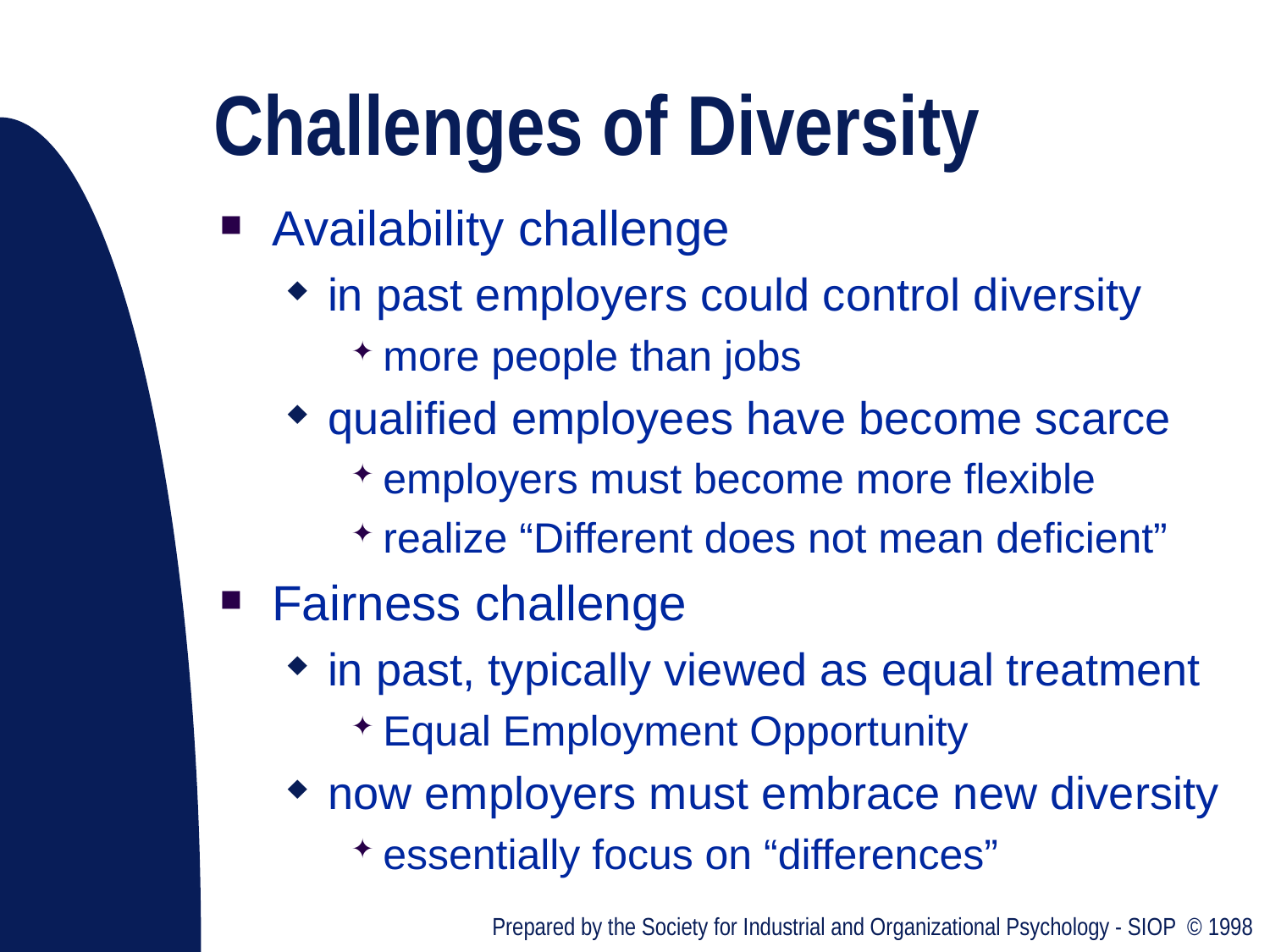

# Challenges of Diversity
Availability challenge
in past employers could control diversity
more people than jobs
qualified employees have become scarce
employers must become more flexible
realize “Different does not mean deficient”
Fairness challenge
in past, typically viewed as equal treatment
Equal Employment Opportunity
now employers must embrace new diversity
essentially focus on “differences”

Prepared by the Society for Industrial and Organizational Psychology - SIOP  © 1998